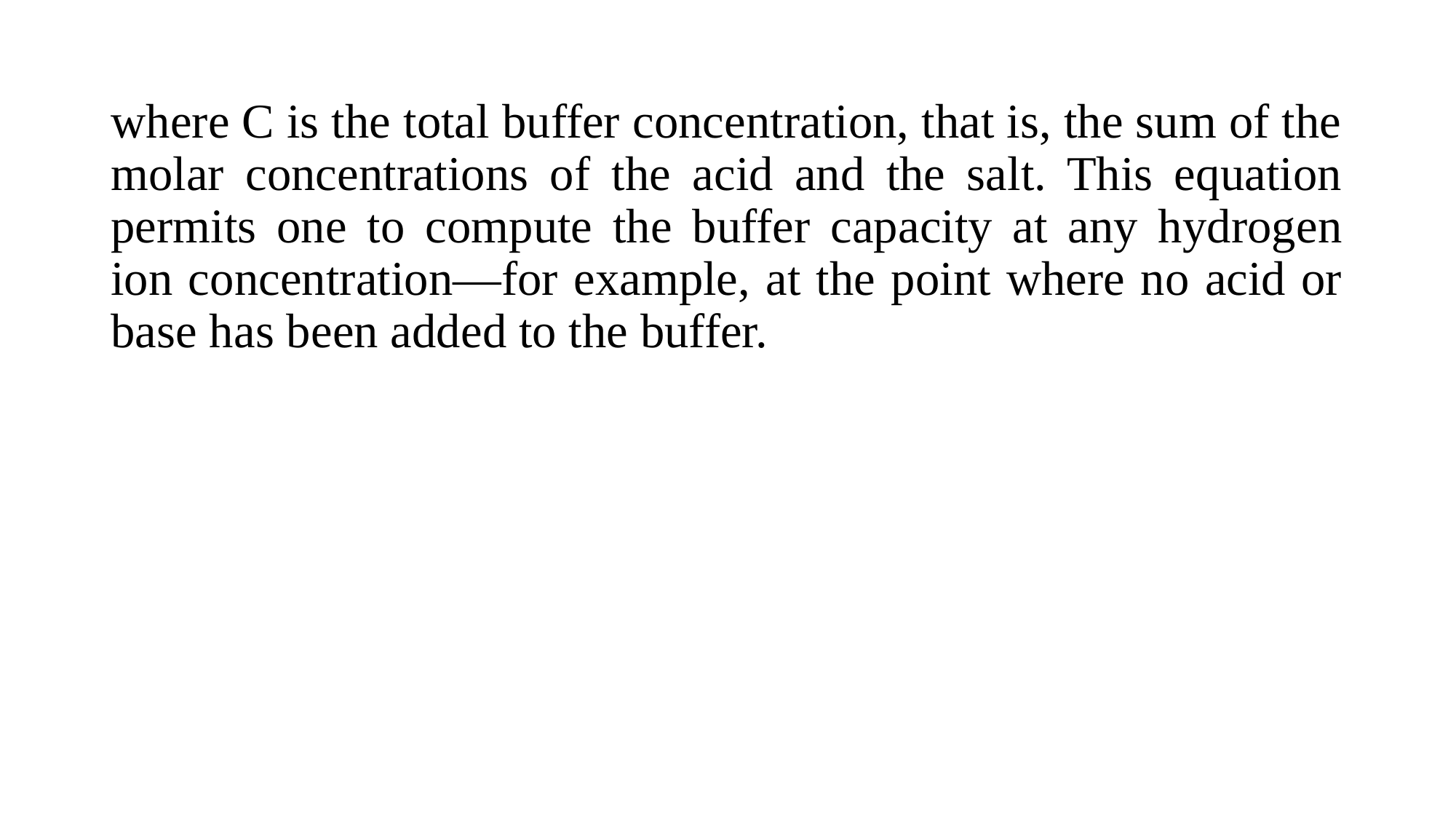

where C is the total buffer concentration, that is, the sum of the molar concentrations of the acid and the salt. This equation permits one to compute the buffer capacity at any hydrogen ion concentration—for example, at the point where no acid or base has been added to the buffer.